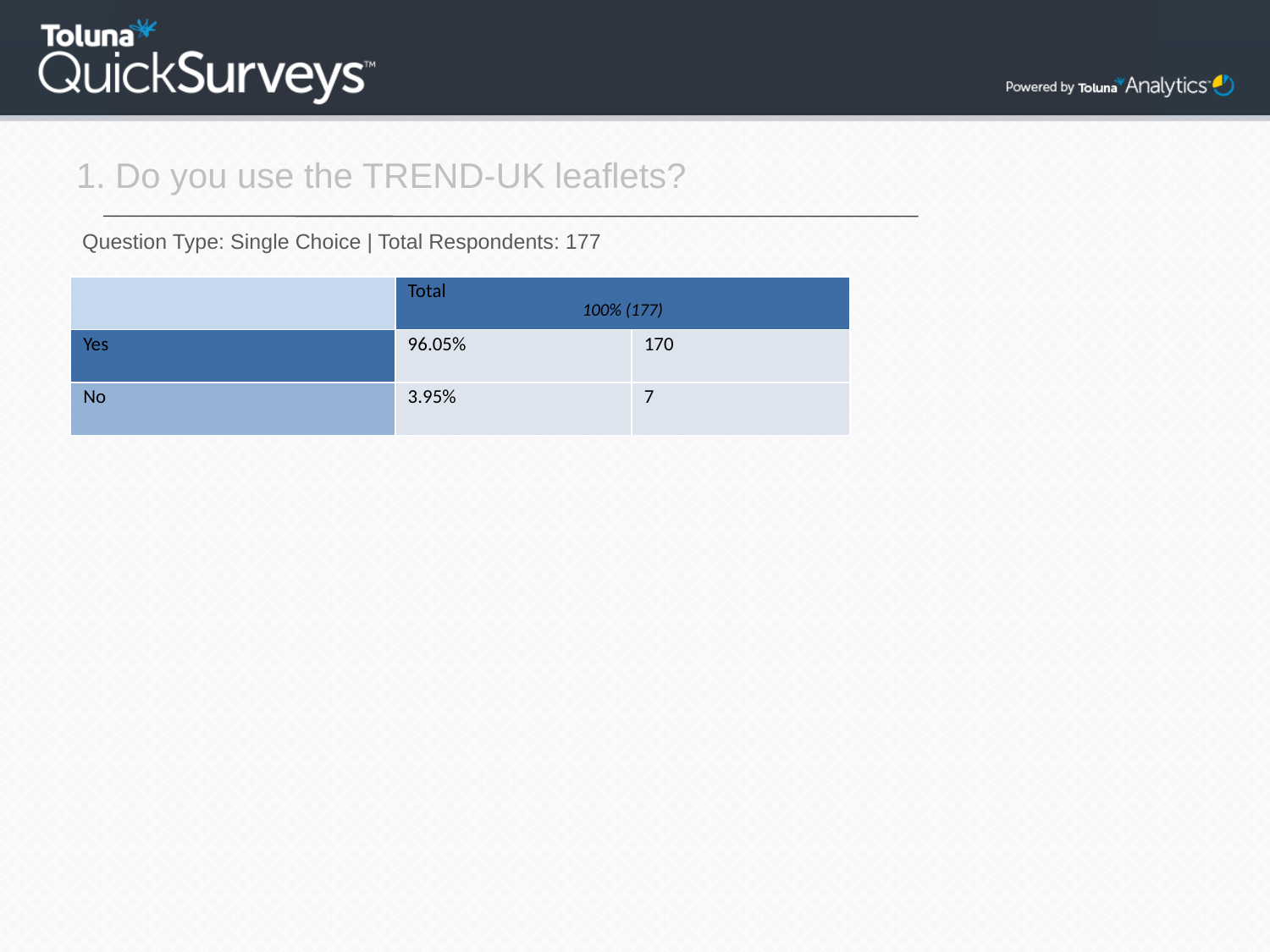

# 1. Do you use the TREND-UK leaflets?
 Question Type: Single Choice | Total Respondents: 177
|  | Total 100% (177) |  |  |
| --- | --- | --- | --- |
| Yes | 96.05% | 170 |  |
| No | 3.95% | 7 |  |